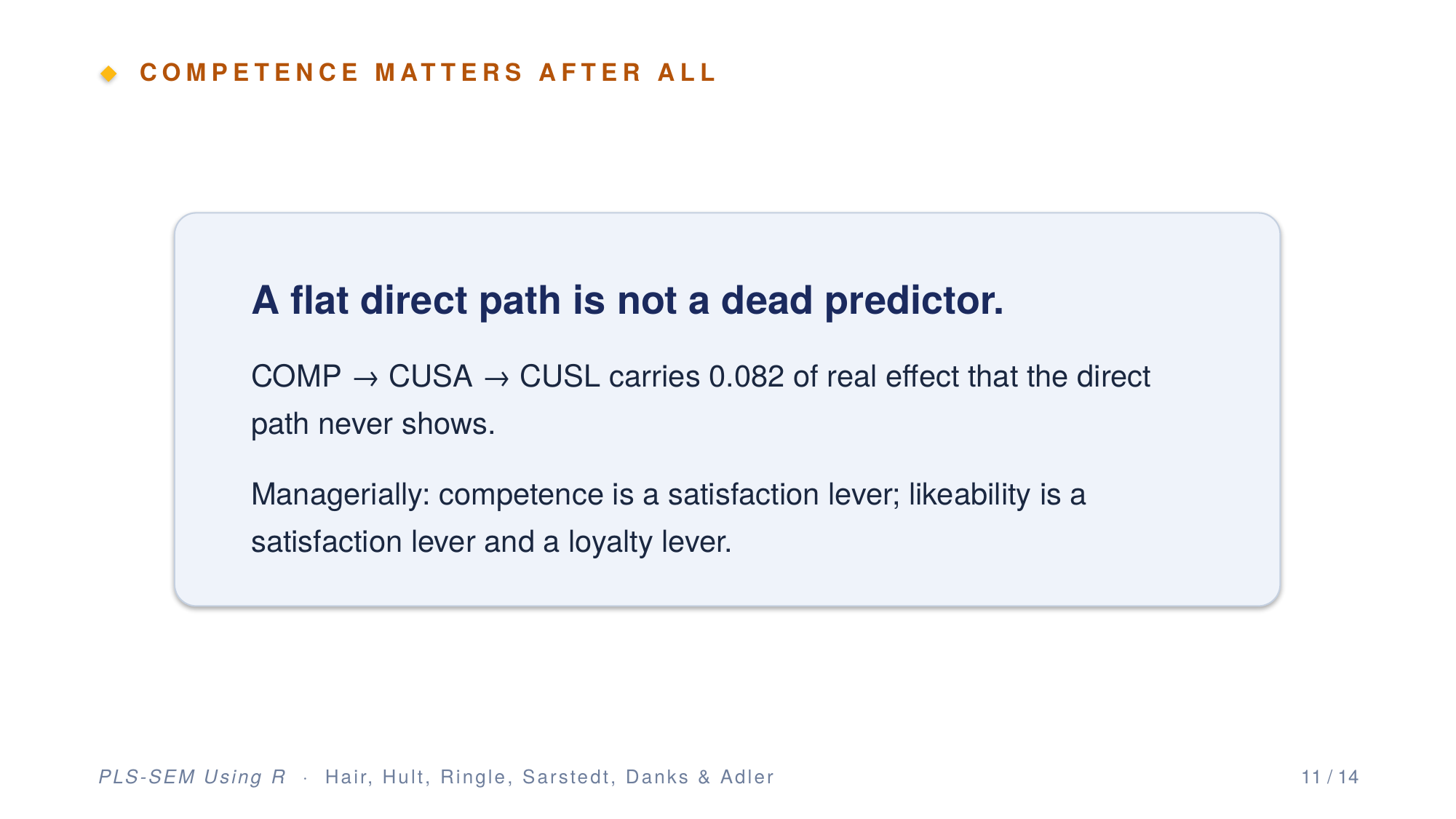

COMPETENCE MATTERS AFTER ALL

A flat direct path is not a dead predictor.

COMP → CUSA → CUSL carries 0.082 of real effect that the direct path never shows.

Managerially: competence is a satisfaction lever; likeability is a satisfaction lever and a loyalty lever.
PLS-SEM Using R  ·  Hair, Hult, Ringle, Sarstedt, Danks & Adler
11 / 14